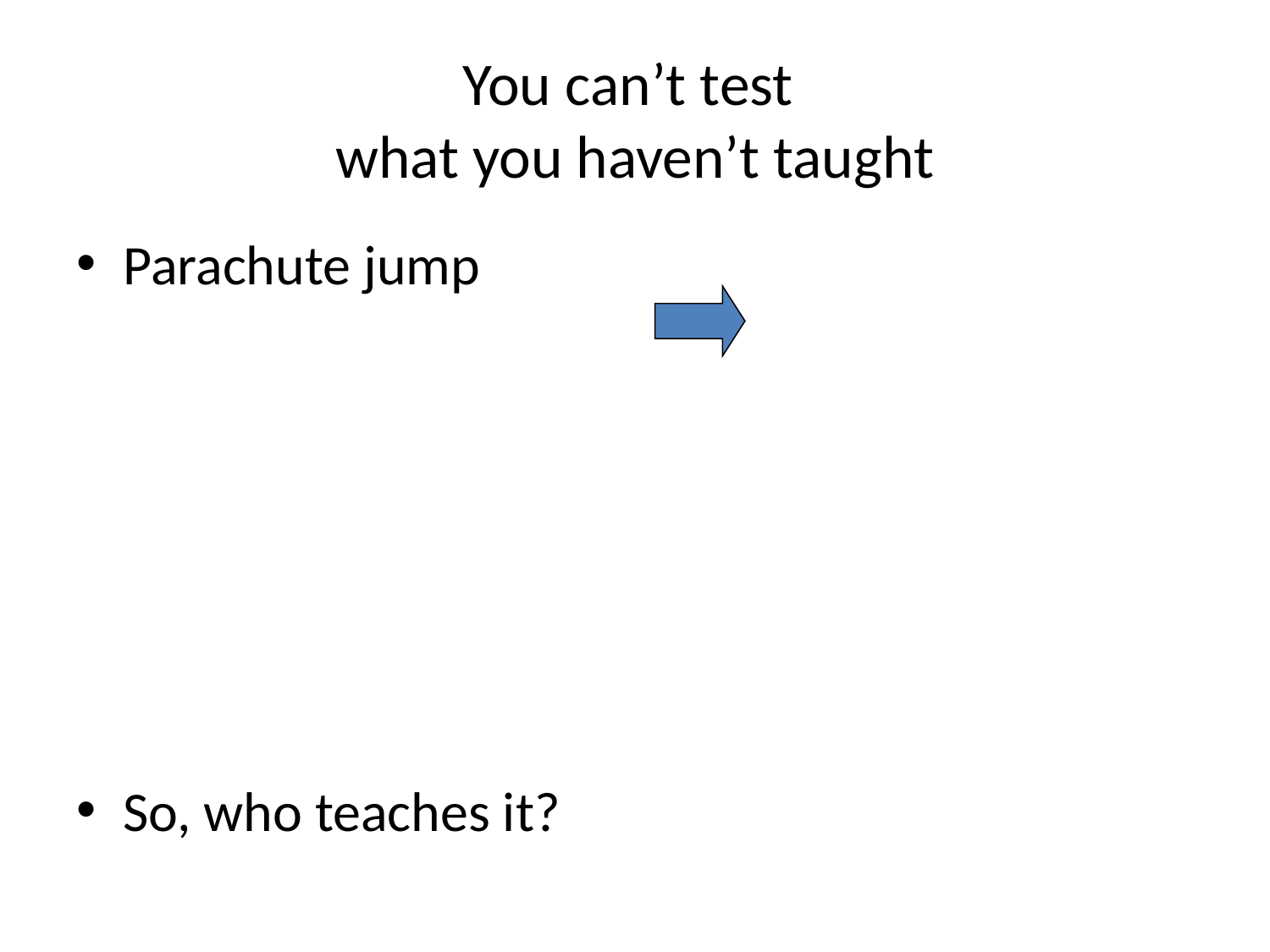

# You can’t test what you haven’t taught
Parachute jump

So, who teaches it?